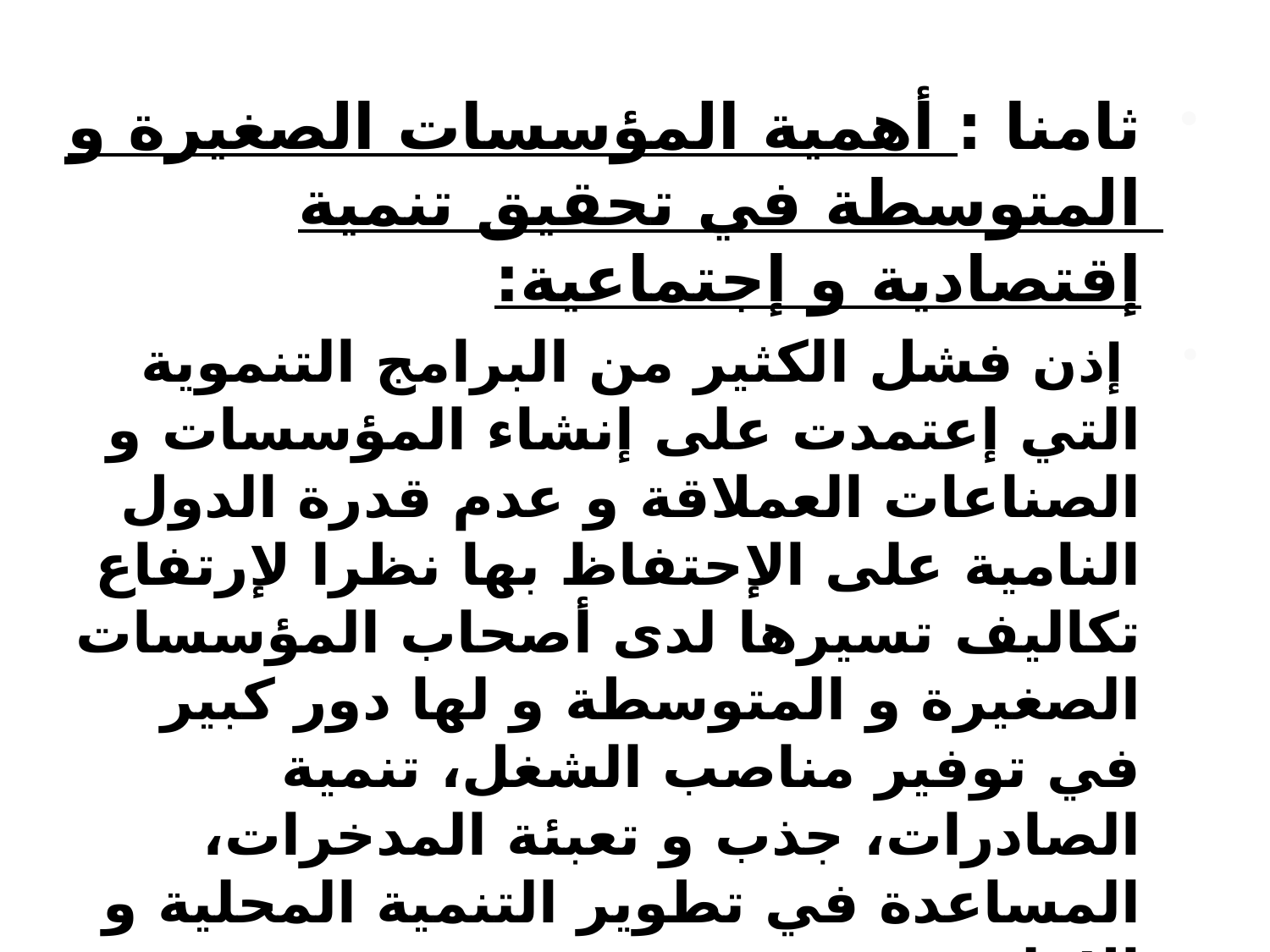

ثامنا : أهمية المؤسسات الصغيرة و المتوسطة في تحقيق تنمية إقتصادية و إجتماعية:
 إذن فشل الكثير من البرامج التنموية التي إعتمدت على إنشاء المؤسسات و الصناعات العملاقة و عدم قدرة الدول النامية على الإحتفاظ بها نظرا لإرتفاع تكاليف تسيرها لدى أصحاب المؤسسات الصغيرة و المتوسطة و لها دور كبير في توفير مناصب الشغل، تنمية الصادرات، جذب و تعبئة المدخرات، المساعدة في تطوير التنمية المحلية و الإقليمية.
 كما تساعد المؤسسات الصغيرة و المتوسطة على رأس المال، تخفيض تكلفة الإستثمار.
- تطوير مهارات العمل اليدوي الذي يلقى قبول و رواج في الأسواق الخارجية.
- و بهذه الأسباب قابلية و مرونة الدخول من نشاط لأخر و من إنتاج لأخر و من سوق إنخفاض حجم إنتاجها على مدى القصير.
- مساهمة المؤسسات الصغيرة و المتوسطة في تحقيق التكامل الصناعي.